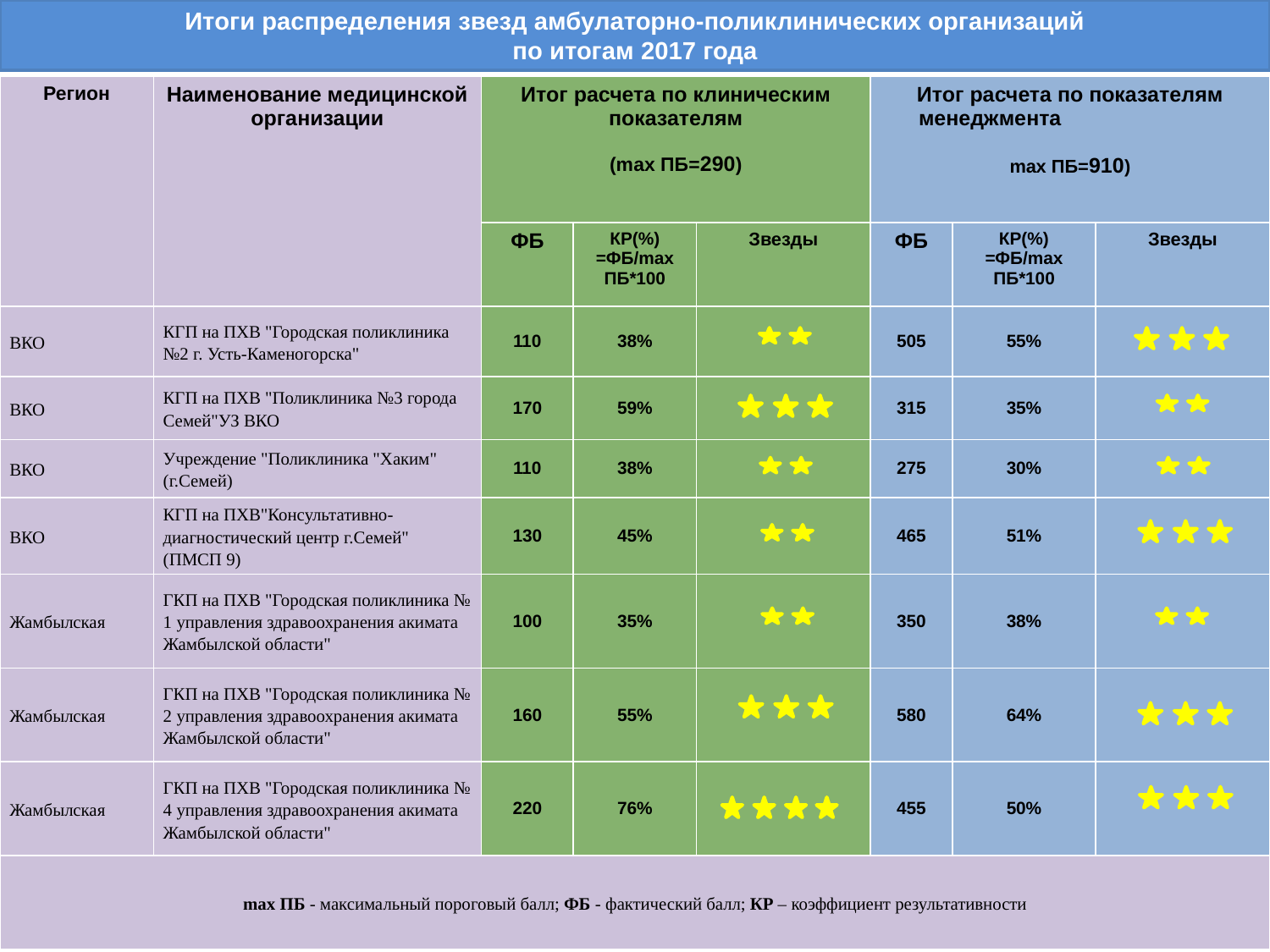

# Итоги распределения звезд амбулаторно-поликлинических организаций по итогам 2017 года
| Регион | Наименование медицинской организации | Итог расчета по клиническим показателям (mах ПБ=290) |  |  | Итог расчета по показателям менеджмента mах ПБ=910) |  |  |
| --- | --- | --- | --- | --- | --- | --- | --- |
|  |  | ФБ | КР(%) =ФБ/mах ПБ\*100 | Звезды | ФБ | КР(%) =ФБ/mах ПБ\*100 | Звезды |
| ВКО | КГП на ПХВ "Городская поликлиника №2 г. Усть-Каменогорска" | 110 | 38% |  | 505 | 55% |  |
| ВКО | КГП на ПХВ "Поликлиника №3 города Семей"УЗ ВКО | 170 | 59% |  | 315 | 35% |  |
| ВКО | Учреждение "Поликлиника "Хаким" (г.Семей) | 110 | 38% |  | 275 | 30% |  |
| ВКО | КГП на ПХВ"Консультативно-диагностический центр г.Семей" (ПМСП 9) | 130 | 45% |  | 465 | 51% |  |
| Жамбылская | ГКП на ПХВ "Городская поликлиника № 1 управления здравоохранения акимата Жамбылской области" | 100 | 35% |  | 350 | 38% |  |
| Жамбылская | ГКП на ПХВ "Городская поликлиника № 2 управления здравоохранения акимата Жамбылской области" | 160 | 55% |  | 580 | 64% |  |
| Жамбылская | ГКП на ПХВ "Городская поликлиника № 4 управления здравоохранения акимата Жамбылской области" | 220 | 76% |  | 455 | 50% |  |
| mах ПБ - максимальный пороговый балл; ФБ - фактический балл; КР – коэффициент результативности |  |  |  |  |  |  |  |